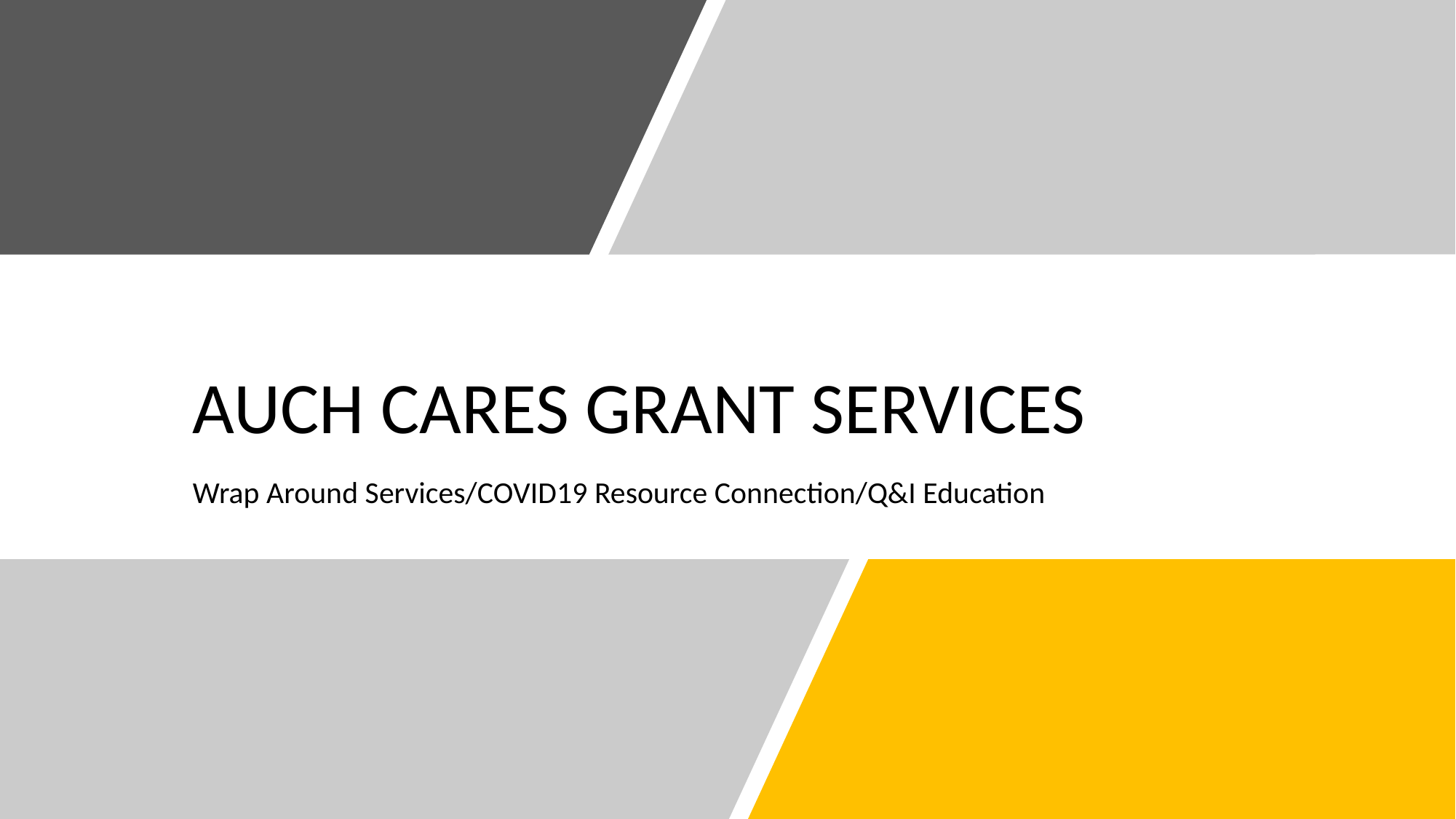

# AUCH CARES GRANT SERVICES
Wrap Around Services/COVID19 Resource Connection/Q&I Education